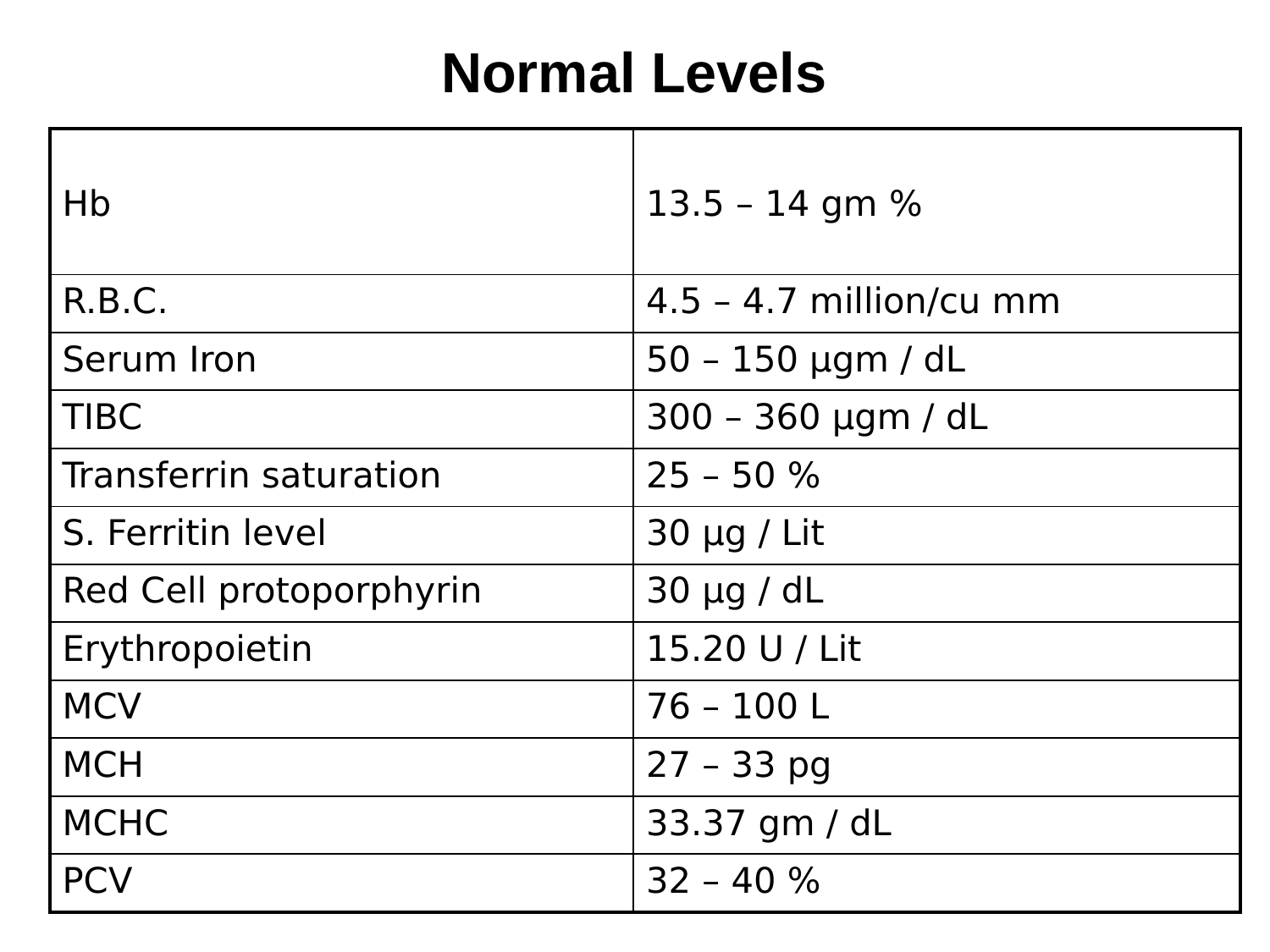

Normal Levels
| Hb | 13.5 – 14 gm % |
| --- | --- |
| R.B.C. | 4.5 – 4.7 million/cu mm |
| Serum Iron | 50 – 150 μgm / dL |
| TIBC | 300 – 360 μgm / dL |
| Transferrin saturation | 25 – 50 % |
| S. Ferritin level | 30 μg / Lit |
| Red Cell protoporphyrin | 30 μg / dL |
| Erythropoietin | 15.20 U / Lit |
| MCV | 76 – 100 L |
| MCH | 27 – 33 pg |
| MCHC | 33.37 gm / dL |
| PCV | 32 – 40 % |